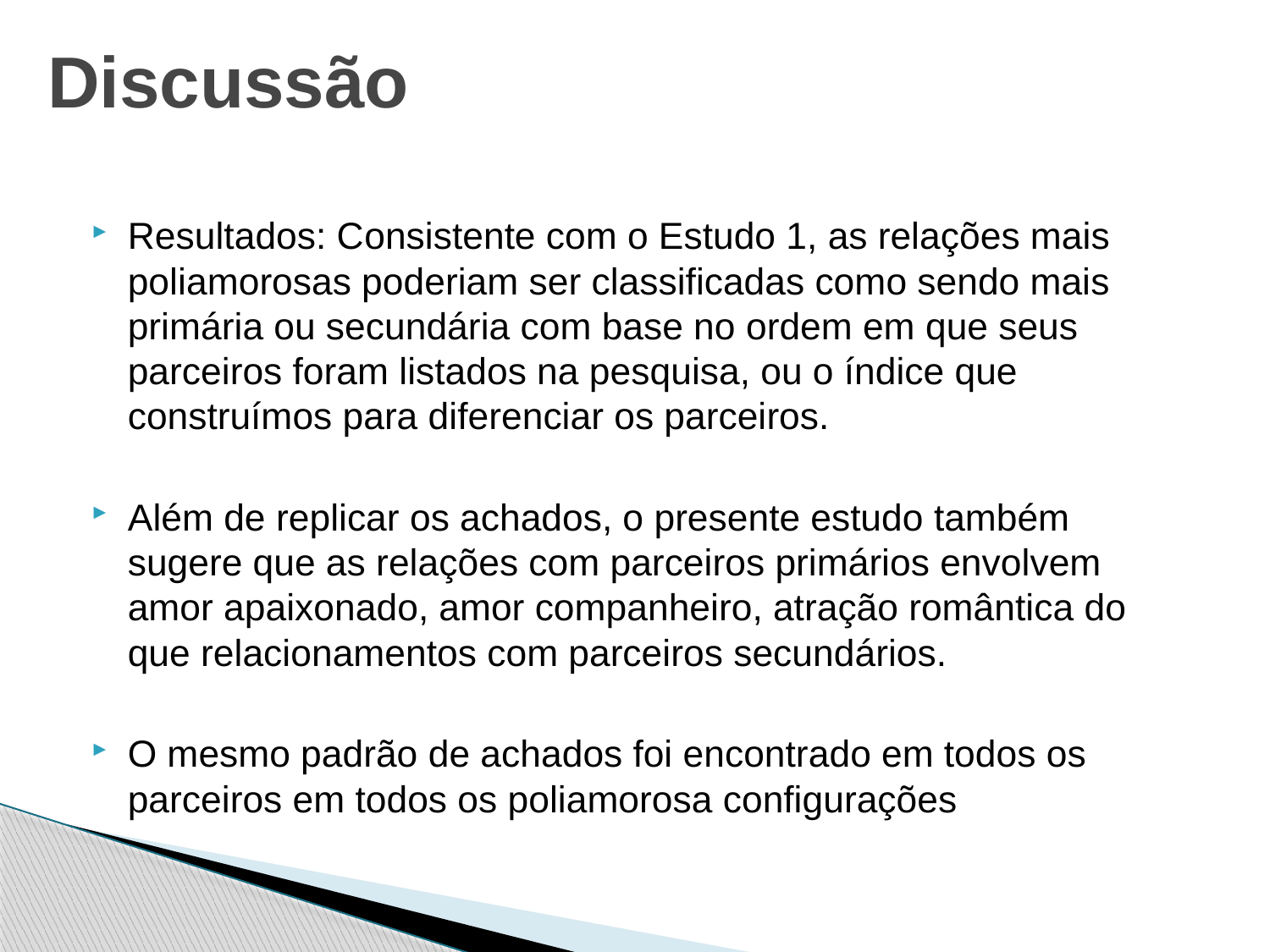

# Discussão
Resultados: Consistente com o Estudo 1, as relações mais poliamorosas poderiam ser classificadas como sendo mais primária ou secundária com base no ordem em que seus parceiros foram listados na pesquisa, ou o índice que construímos para diferenciar os parceiros.

Além de replicar os achados, o presente estudo também sugere que as relações com parceiros primários envolvem amor apaixonado, amor companheiro, atração romântica do que relacionamentos com parceiros secundários.

O mesmo padrão de achados foi encontrado em todos os parceiros em todos os poliamorosa configurações